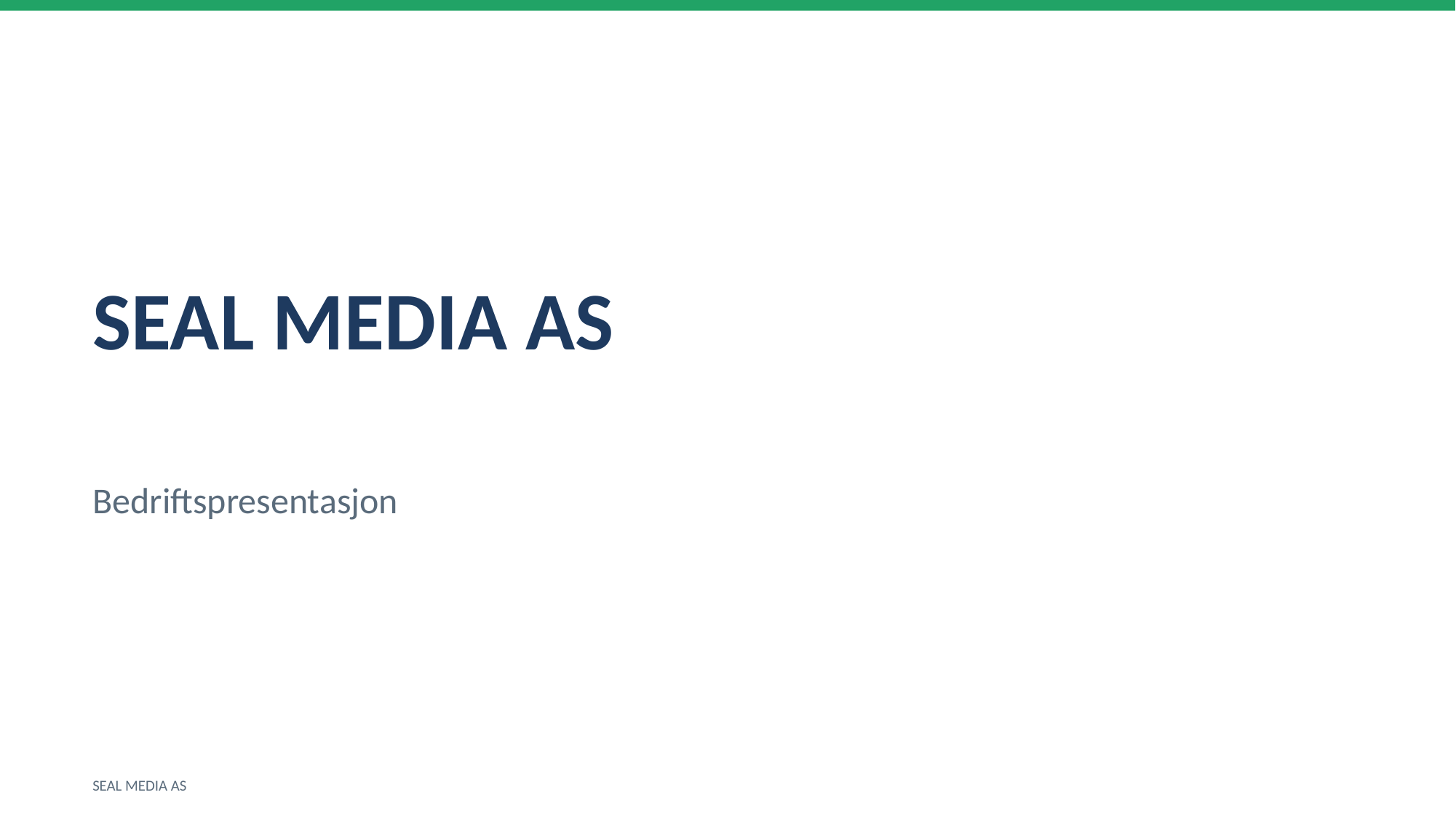

SEAL MEDIA AS
Bedriftspresentasjon
SEAL MEDIA AS